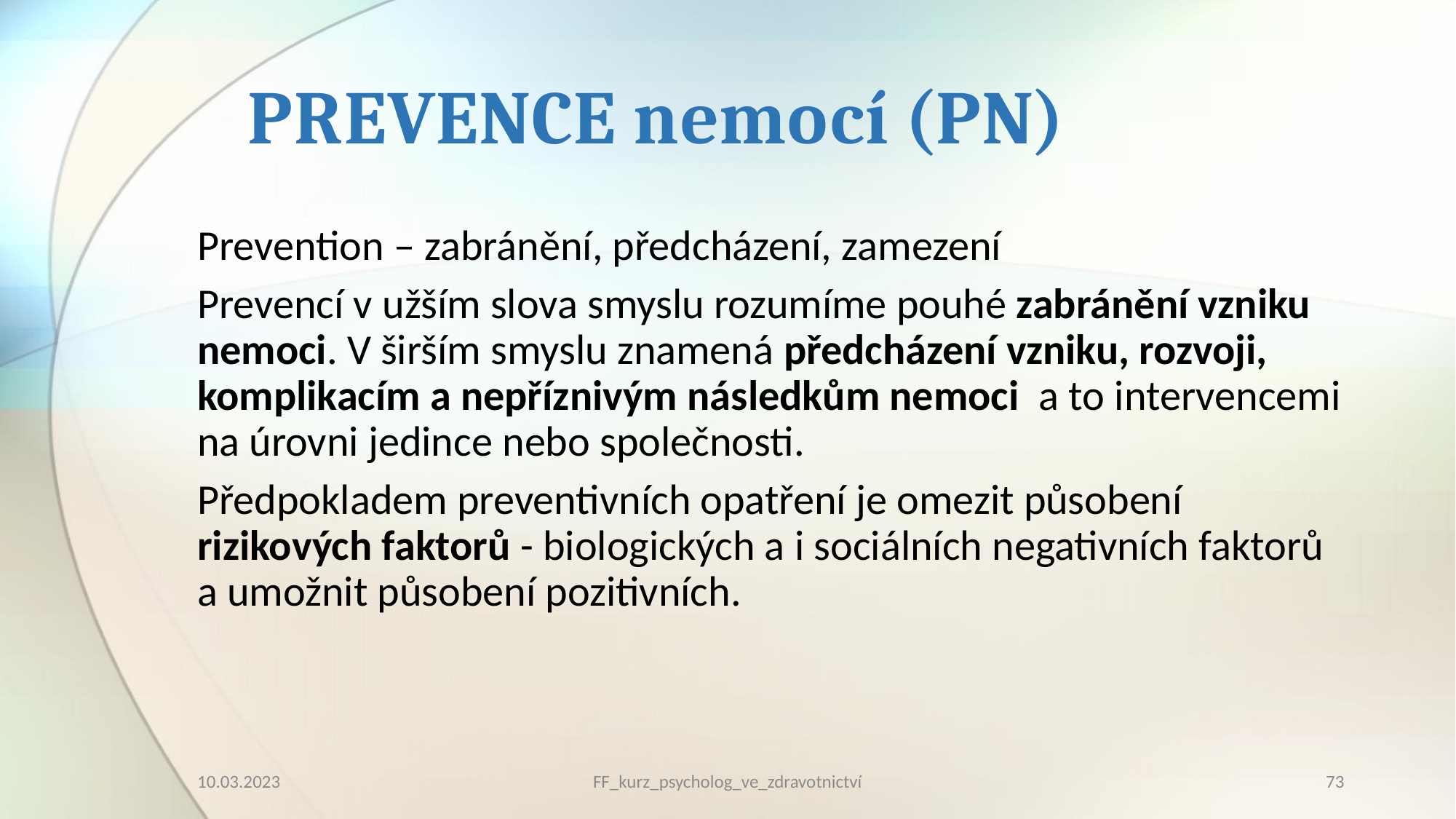

# PREVENCE nemocí (PN)
Prevention – zabránění, předcházení, zamezení
Prevencí v užším slova smyslu rozumíme pouhé zabránění vzniku nemoci. V širším smyslu znamená předcházení vzniku, rozvoji, komplikacím a nepříznivým následkům nemoci  a to intervencemi na úrovni jedince nebo společnosti.
Předpokladem preventivních opatření je omezit působení rizikových faktorů - biologických a i sociálních negativních faktorů a umožnit působení pozitivních.
10.03.2023
FF_kurz_psycholog_ve_zdravotnictví
73